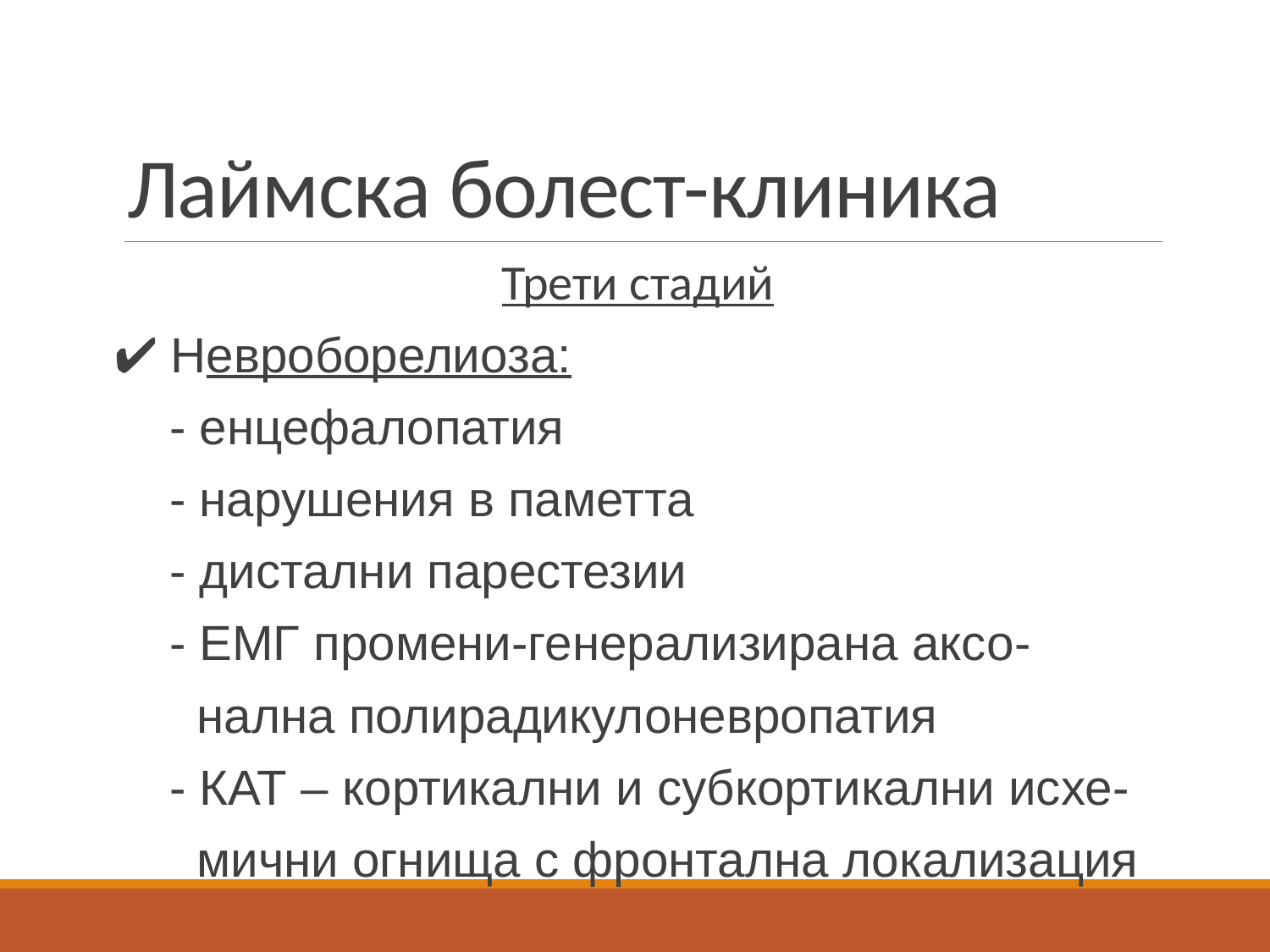

# Лаймска болест-клиника
Трети стадий
✔ Невроборелиоза:
    - енцефалопатия
    - нарушения в паметта
    - дистални парестезии
    - ЕМГ промени-генерализирана аксо-
      нална полирадикулоневропатия
    - КАТ – кортикални и субкортикални исхе-
      мични огнища с фронтална локализация